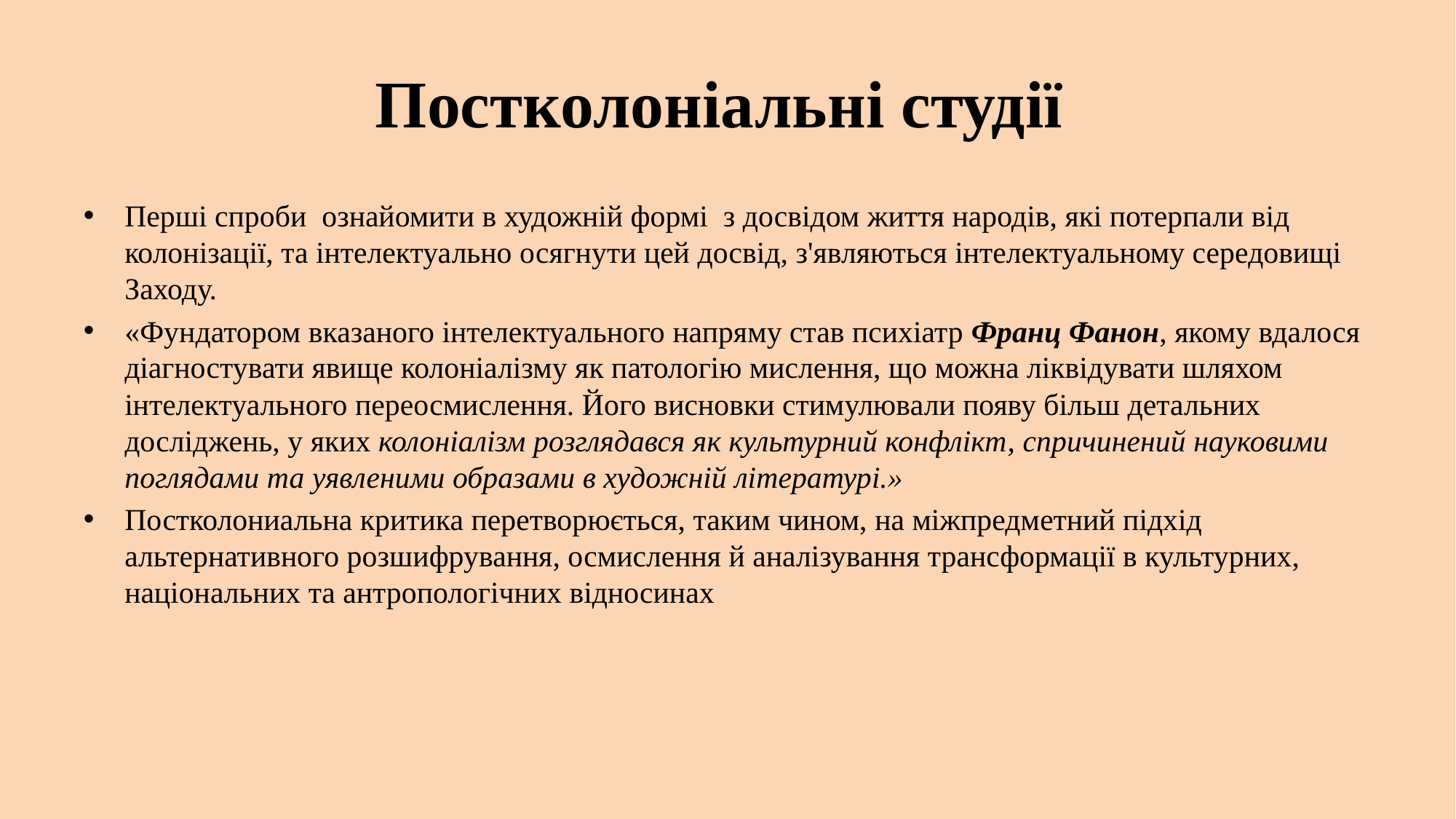

# Постколоніальні студії
Перші спроби  ознайомити в художній формі  з досвідом життя народів, які потерпали від колонізації, та інтелектуально осягнути цей досвід, з'являються інтелектуальному середовищі Заходу.
«Фундатором вказаного інтелектуального напряму став психіатр Франц Фанон, якому вдалося діагностувати явище колоніалізму як патологію мислення, що можна ліквідувати шляхом інтелектуального переосмислення. Його висновки стимулювали появу більш детальних досліджень, у яких колоніалізм розглядався як культурний конфлікт, спричинений науковими поглядами та уявленими образами в художній літературі.»
Постколониальна критика перетворюється, таким чином, на міжпредметний підхід альтернативного розшифрування, осмислення й аналізування трансформації в культурних, національних та антропологічних відносинах